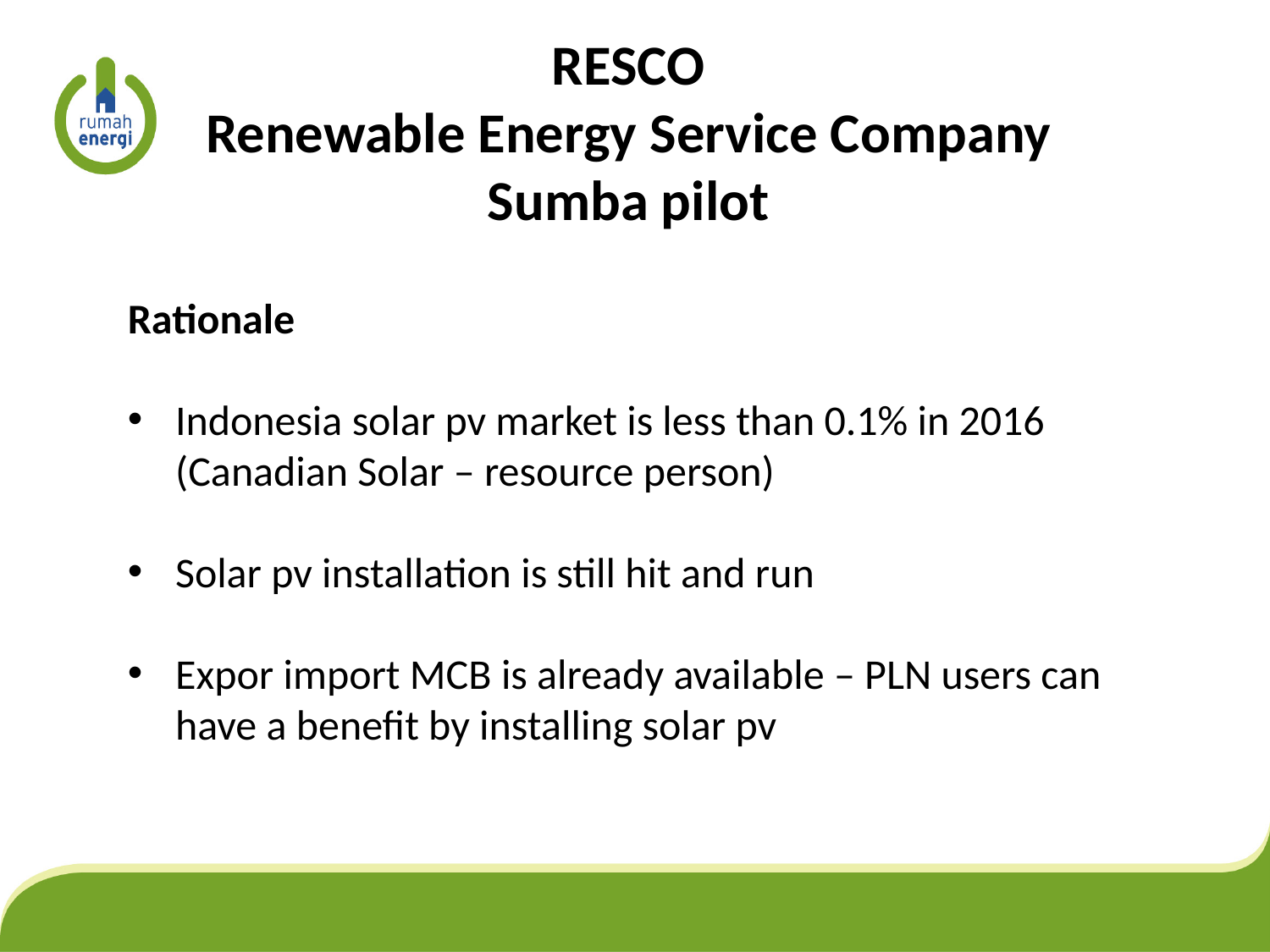

# RESCO Renewable Energy Service Company Sumba pilot

Rationale

Indonesia solar pv market is less than 0.1% in 2016 (Canadian Solar – resource person)

Solar pv installation is still hit and run

Expor import MCB is already available – PLN users can have a benefit by installing solar pv